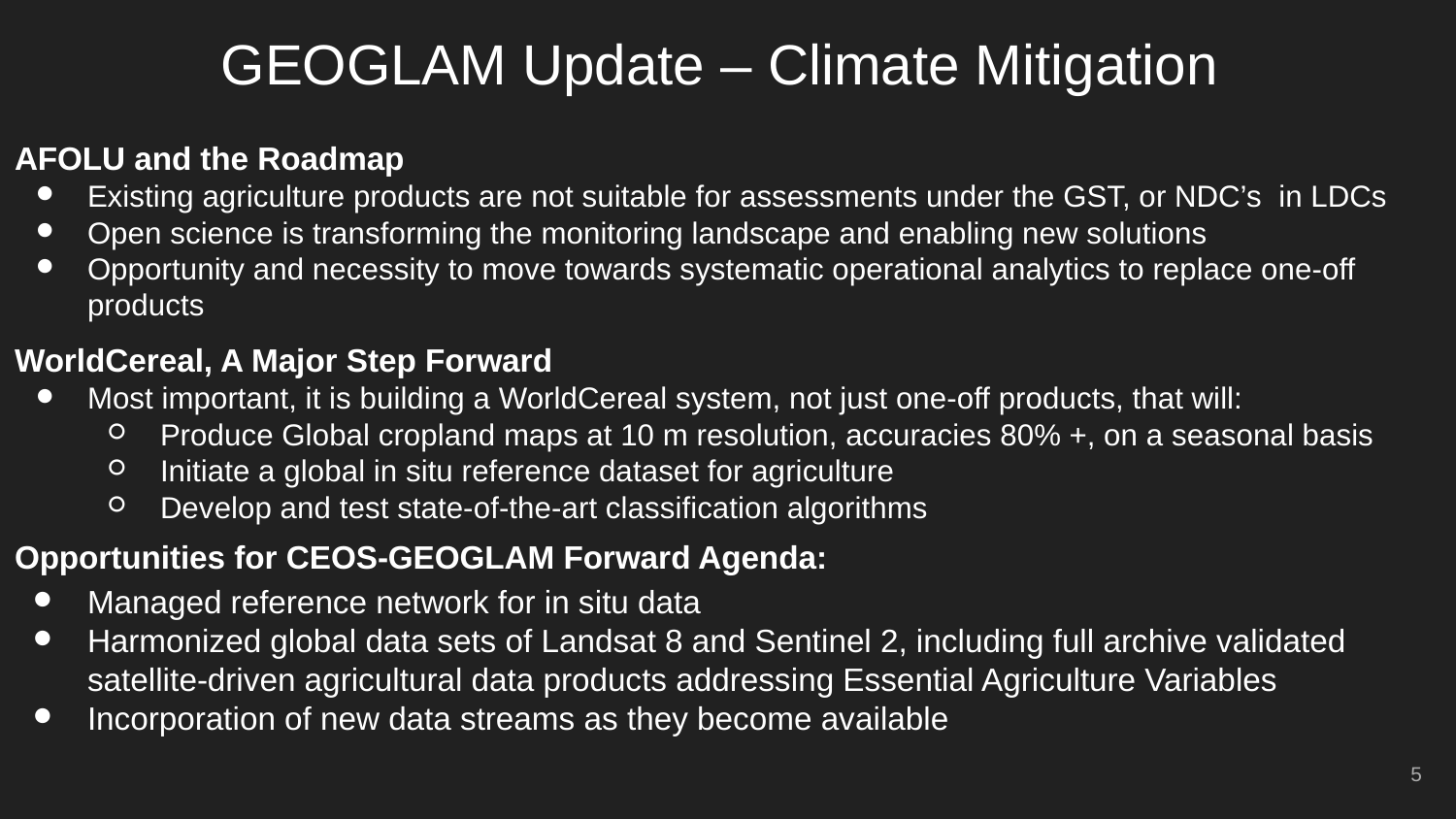

# GEOGLAM Update – Climate Mitigation
AFOLU and the Roadmap
Existing agriculture products are not suitable for assessments under the GST, or NDC’s  in LDCs
Open science is transforming the monitoring landscape and enabling new solutions
Opportunity and necessity to move towards systematic operational analytics to replace one-off products
WorldCereal, A Major Step Forward
Most important, it is building a WorldCereal system, not just one-off products, that will:
Produce Global cropland maps at 10 m resolution, accuracies 80% +, on a seasonal basis
Initiate a global in situ reference dataset for agriculture
Develop and test state-of-the-art classification algorithms
Opportunities for CEOS-GEOGLAM Forward Agenda:
Managed reference network for in situ data
Harmonized global data sets of Landsat 8 and Sentinel 2, including full archive validated satellite-driven agricultural data products addressing Essential Agriculture Variables
Incorporation of new data streams as they become available
5